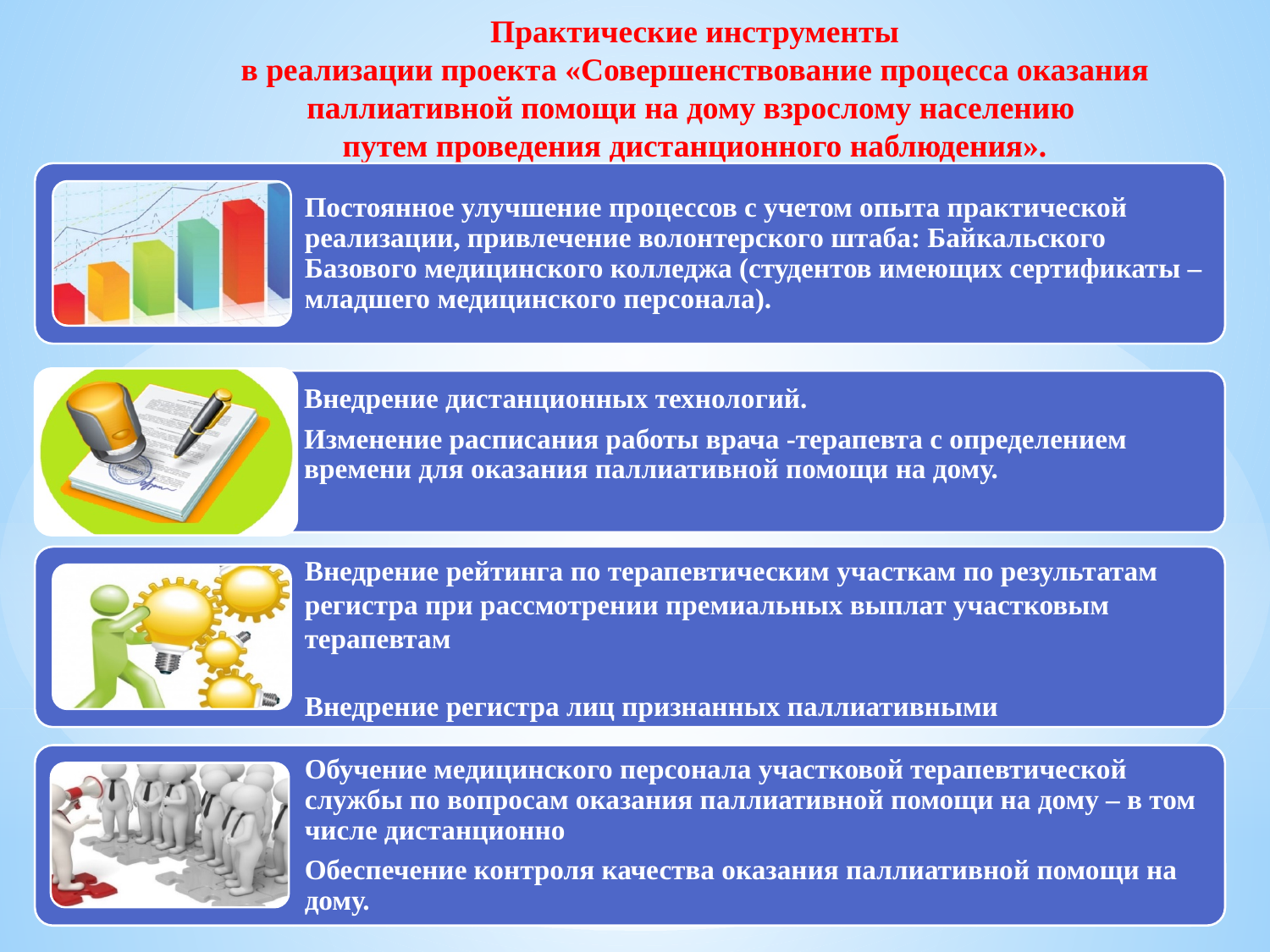

# Практические инструменты в реализации проекта «Совершенствование процесса оказания паллиативной помощи на дому взрослому населению путем проведения дистанционного наблюдения».
Постоянное улучшение процессов с учетом опыта практической реализации, привлечение волонтерского штаба: Байкальского Базового медицинского колледжа (студентов имеющих сертификаты – младшего медицинского персонала).
Внедрение дистанционных технологий.
Изменение расписания работы врача -терапевта с определением времени для оказания паллиативной помощи на дому.

Внедрение рейтинга по терапевтическим участкам по результатам регистра при рассмотрении премиальных выплат участковым терапевтам

Внедрение регистра лиц признанных паллиативными

Обучение медицинского персонала участковой терапевтической службы по вопросам оказания паллиативной помощи на дому – в том числе дистанционно
Обеспечение контроля качества оказания паллиативной помощи на дому.